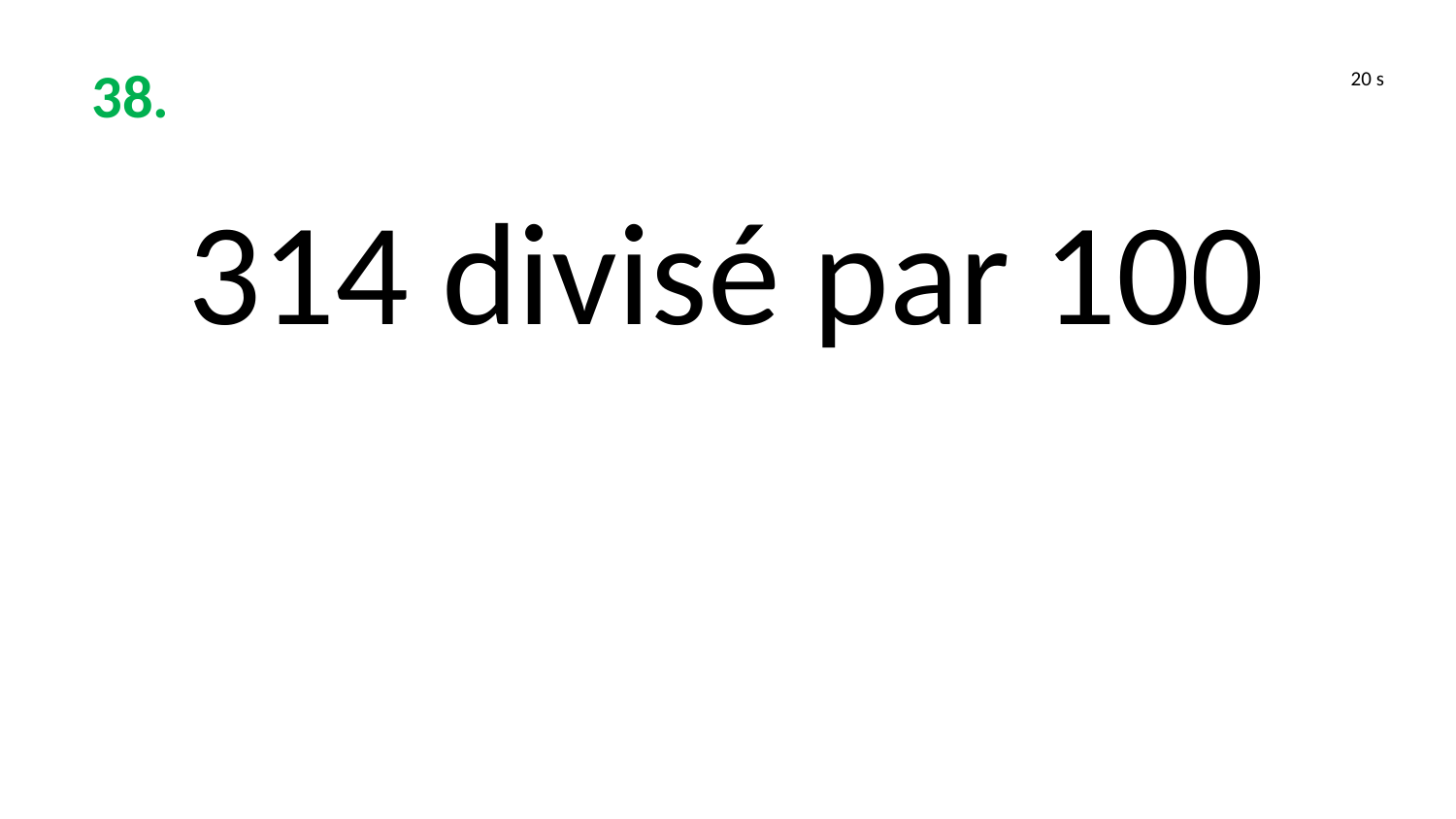

38.
20 s
314 divisé par 100